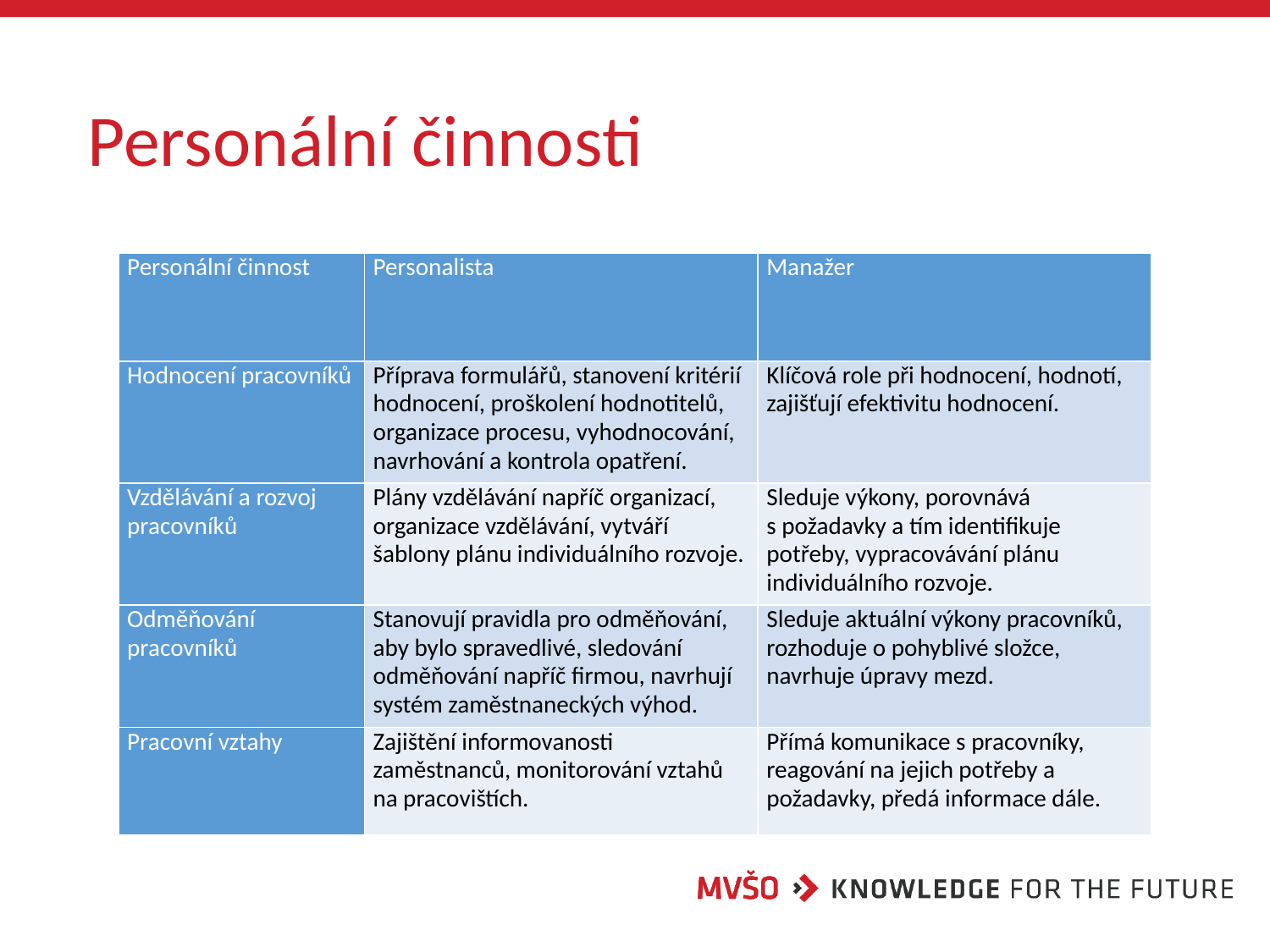

# Personální činnosti
| Personální činnost | Personalista | Manažer |
| --- | --- | --- |
| Hodnocení pracovníků | Příprava formulářů, stanovení kritérií hodnocení, proškolení hodnotitelů, organizace procesu, vyhodnocování, navrhování a kontrola opatření. | Klíčová role při hodnocení, hodnotí, zajišťují efektivitu hodnocení. |
| Vzdělávání a rozvoj pracovníků | Plány vzdělávání napříč organizací, organizace vzdělávání, vytváří šablony plánu individuálního rozvoje. | Sleduje výkony, porovnává s požadavky a tím identifikuje potřeby, vypracovávání plánu individuálního rozvoje. |
| Odměňování pracovníků | Stanovují pravidla pro odměňování, aby bylo spravedlivé, sledování odměňování napříč firmou, navrhují systém zaměstnaneckých výhod. | Sleduje aktuální výkony pracovníků, rozhoduje o pohyblivé složce, navrhuje úpravy mezd. |
| Pracovní vztahy | Zajištění informovanosti zaměstnanců, monitorování vztahů na pracovištích. | Přímá komunikace s pracovníky, reagování na jejich potřeby a požadavky, předá informace dále. |